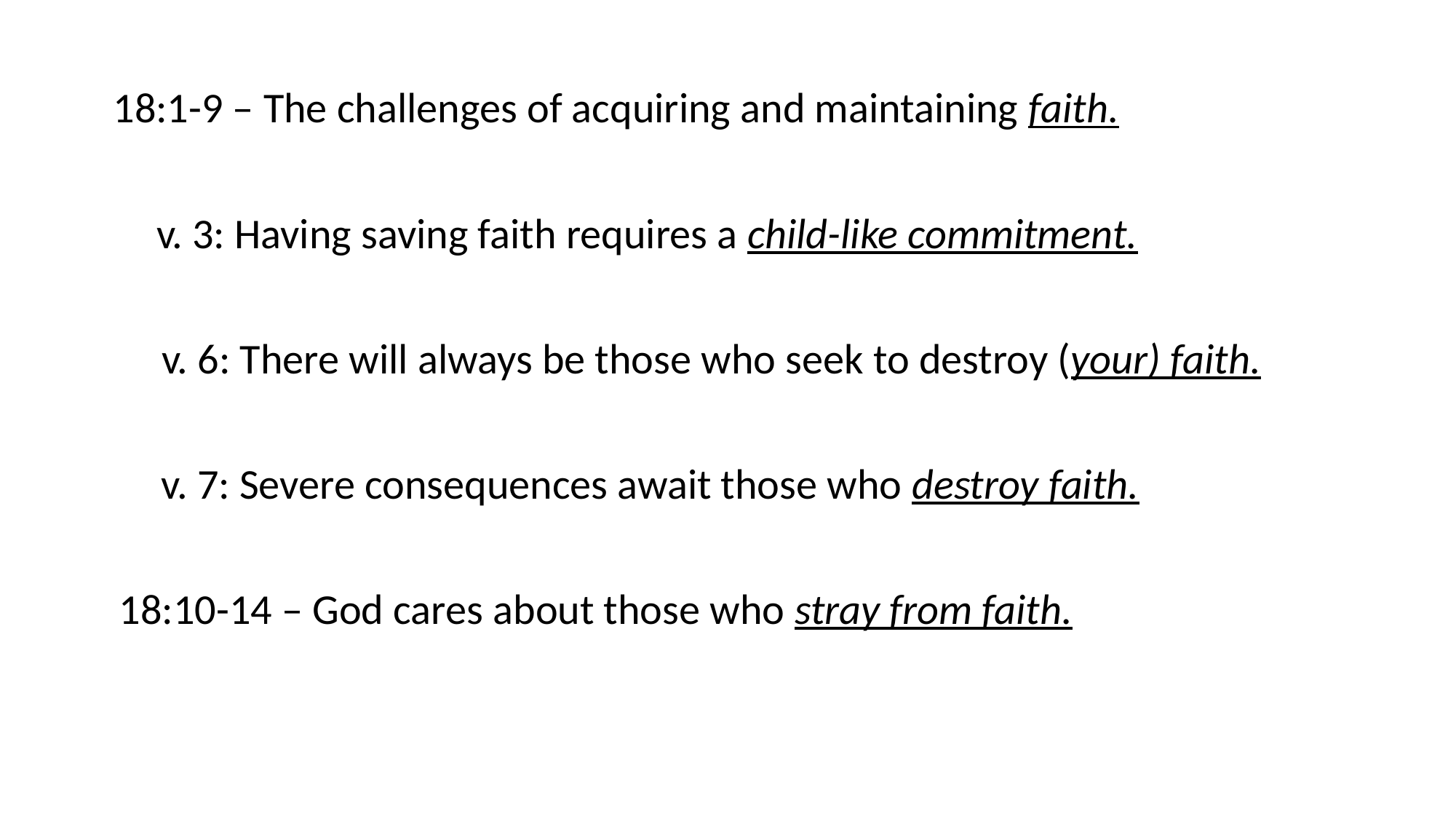

18:1-9 – The challenges of acquiring and maintaining faith.
v. 3: Having saving faith requires a child-like commitment.
v. 6: There will always be those who seek to destroy (your) faith.
v. 7: Severe consequences await those who destroy faith.
18:10-14 – God cares about those who stray from faith.